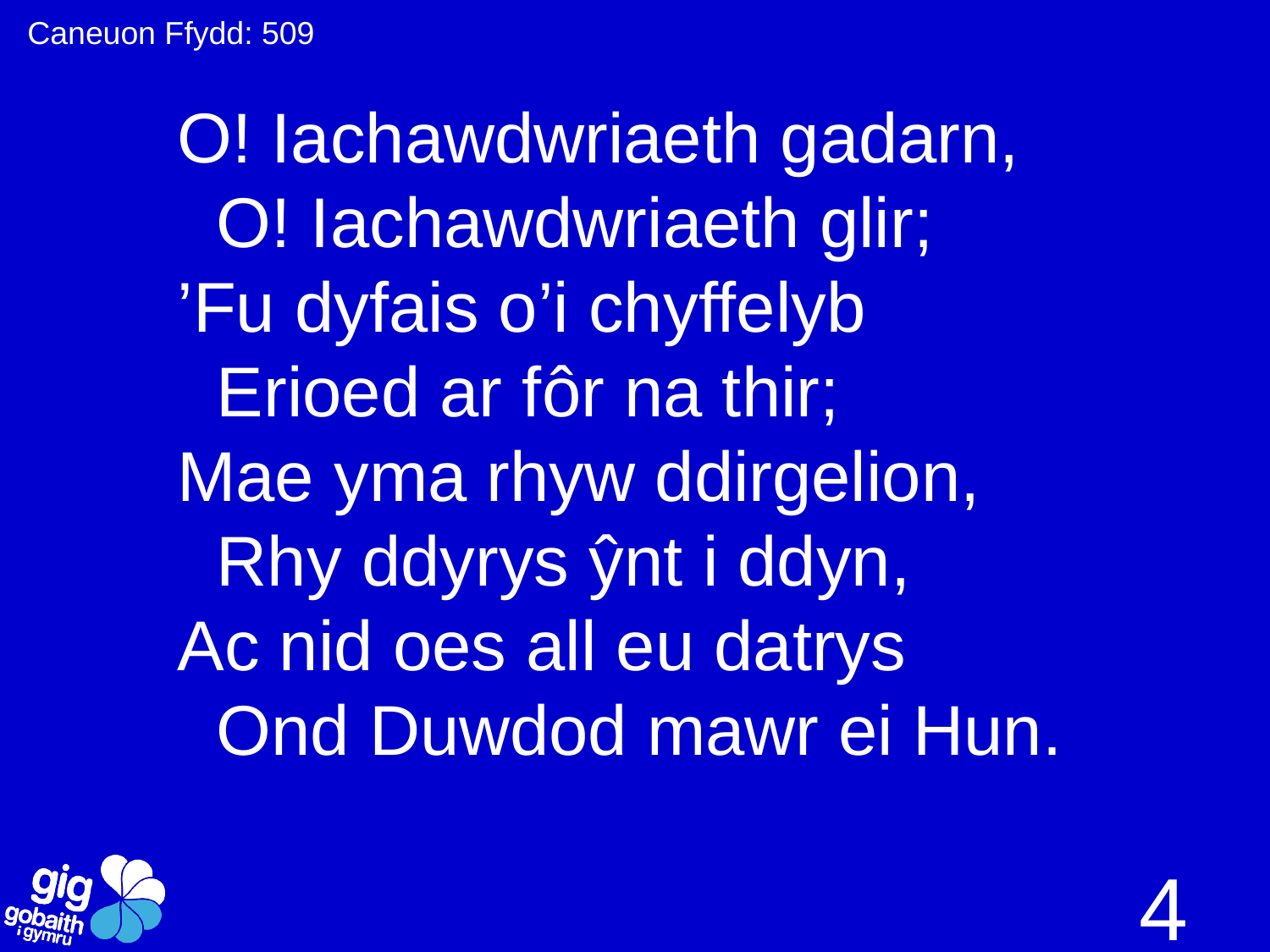

Caneuon Ffydd: 509
O! Iachawdwriaeth gadarn,
  O! Iachawdwriaeth glir;
’Fu dyfais o’i chyffelyb
  Erioed ar fôr na thir;
Mae yma rhyw ddirgelion,
  Rhy ddyrys ŷnt i ddyn,
Ac nid oes all eu datrys
  Ond Duwdod mawr ei Hun.
4